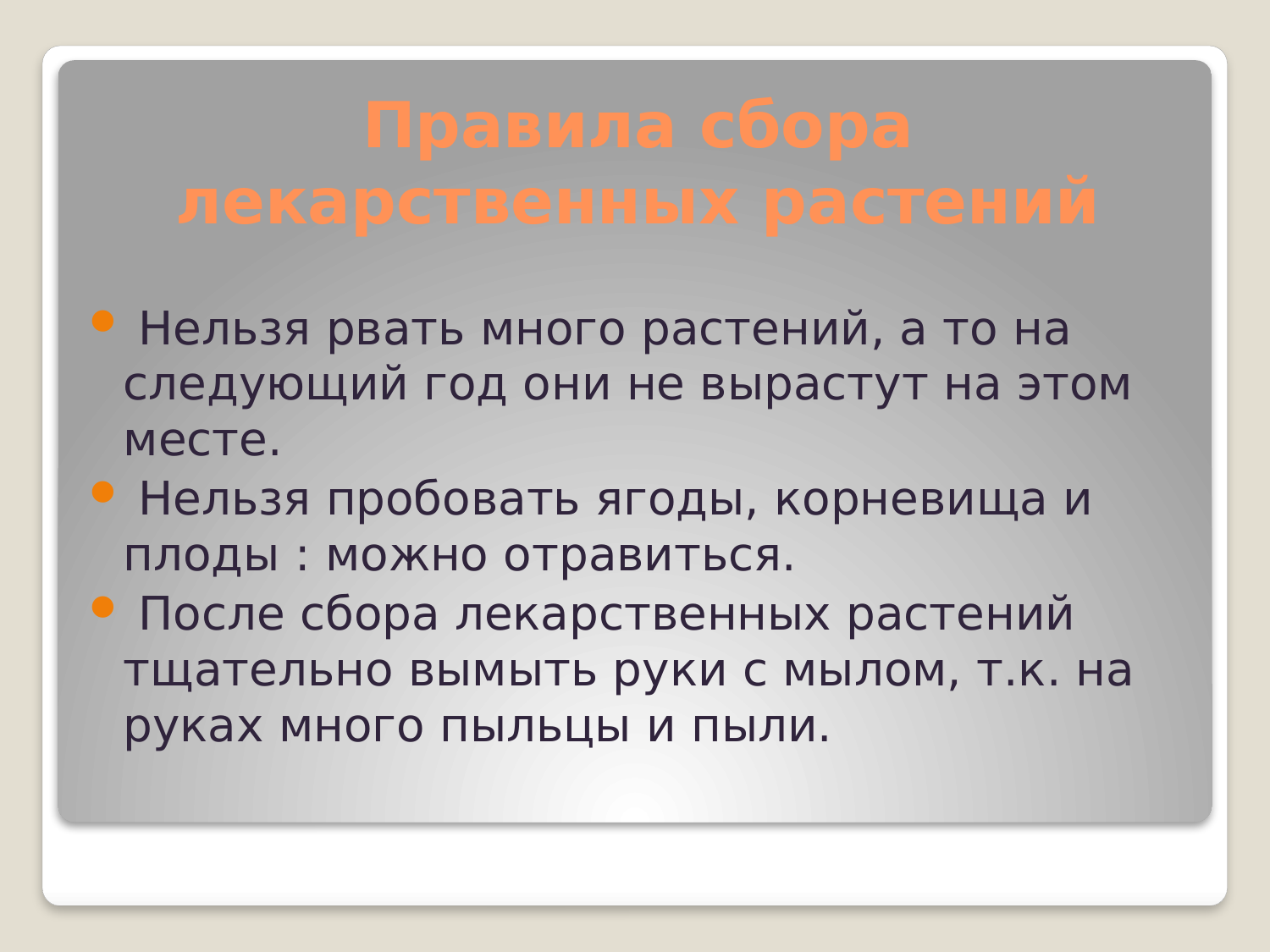

# Правила сбора лекарственных растений
 Нельзя рвать много растений, а то на следующий год они не вырастут на этом месте.
 Нельзя пробовать ягоды, корневища и плоды : можно отравиться.
 После сбора лекарственных растений тщательно вымыть руки с мылом, т.к. на руках много пыльцы и пыли.